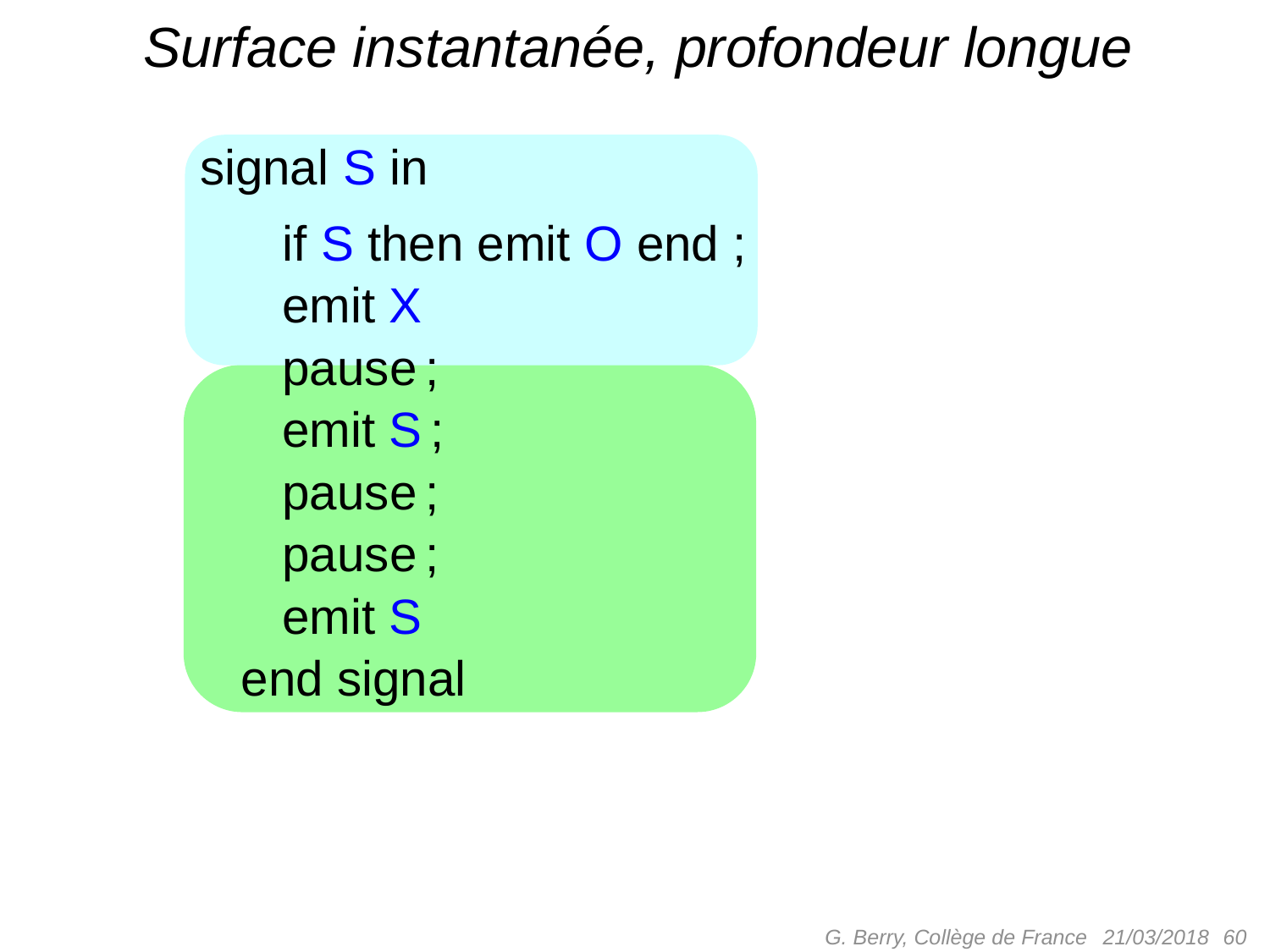

# Surface instantanée, profondeur longue
signal S in
      if S then emit O end ;
      emit X
      pause ;
      emit S ;
      pause ;
      pause ;
      emit S
   end signal

G. Berry, Collège de France
 60
21/03/2018